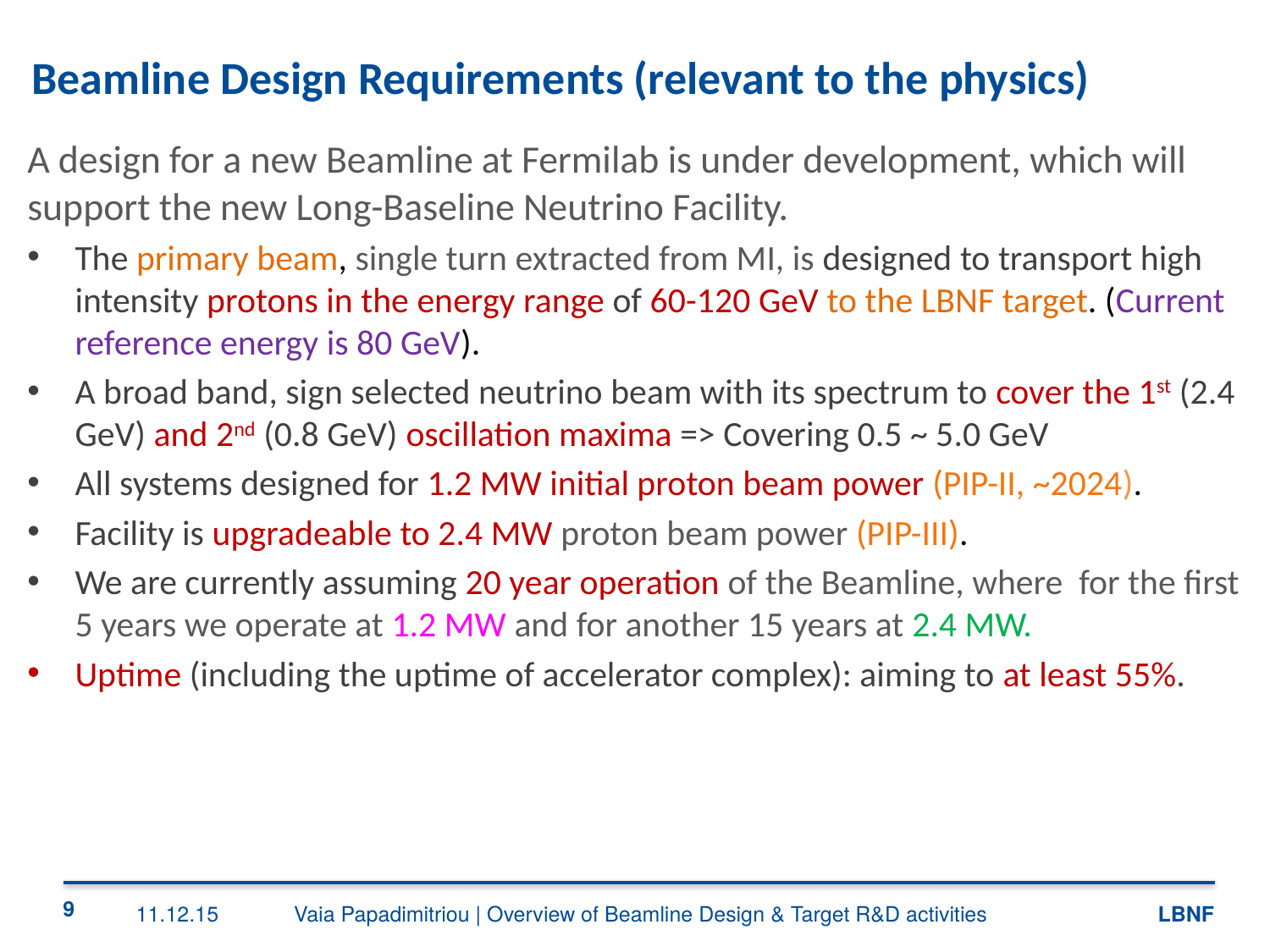

# Beamline Design Requirements (relevant to the physics)
A design for a new Beamline at Fermilab is under development, which will support the new Long-Baseline Neutrino Facility.
The primary beam, single turn extracted from MI, is designed to transport high intensity protons in the energy range of 60-120 GeV to the LBNF target. (Current reference energy is 80 GeV).
A broad band, sign selected neutrino beam with its spectrum to cover the 1st (2.4 GeV) and 2nd (0.8 GeV) oscillation maxima => Covering 0.5 ~ 5.0 GeV
All systems designed for 1.2 MW initial proton beam power (PIP-II, ~2024).
Facility is upgradeable to 2.4 MW proton beam power (PIP-III).
We are currently assuming 20 year operation of the Beamline, where  for the first 5 years we operate at 1.2 MW and for another 15 years at 2.4 MW.
Uptime (including the uptime of accelerator complex): aiming to at least 55%.

9
11.12.15
Vaia Papadimitriou | Overview of Beamline Design & Target R&D activities